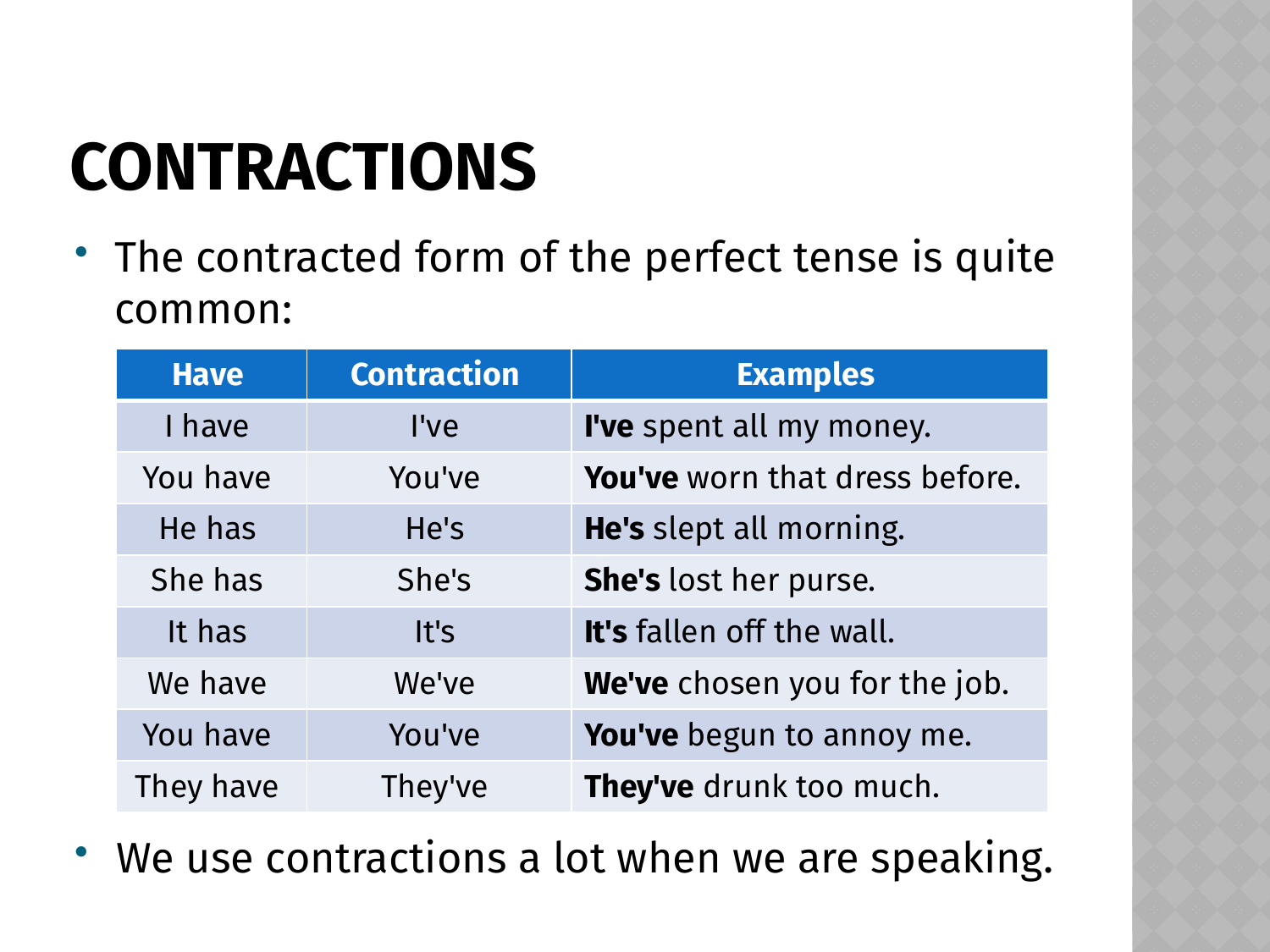

# Contractions
The contracted form of the perfect tense is quite common:

We use contractions a lot when we are speaking.
| Have | Contraction | Examples |
| --- | --- | --- |
| I have | I've | I've spent all my money. |
| You have | You've | You've worn that dress before. |
| He has | He's | He's slept all morning. |
| She has | She's | She's lost her purse. |
| It has | It's | It's fallen off the wall. |
| We have | We've | We've chosen you for the job. |
| You have | You've | You've begun to annoy me. |
| They have | They've | They've drunk too much. |